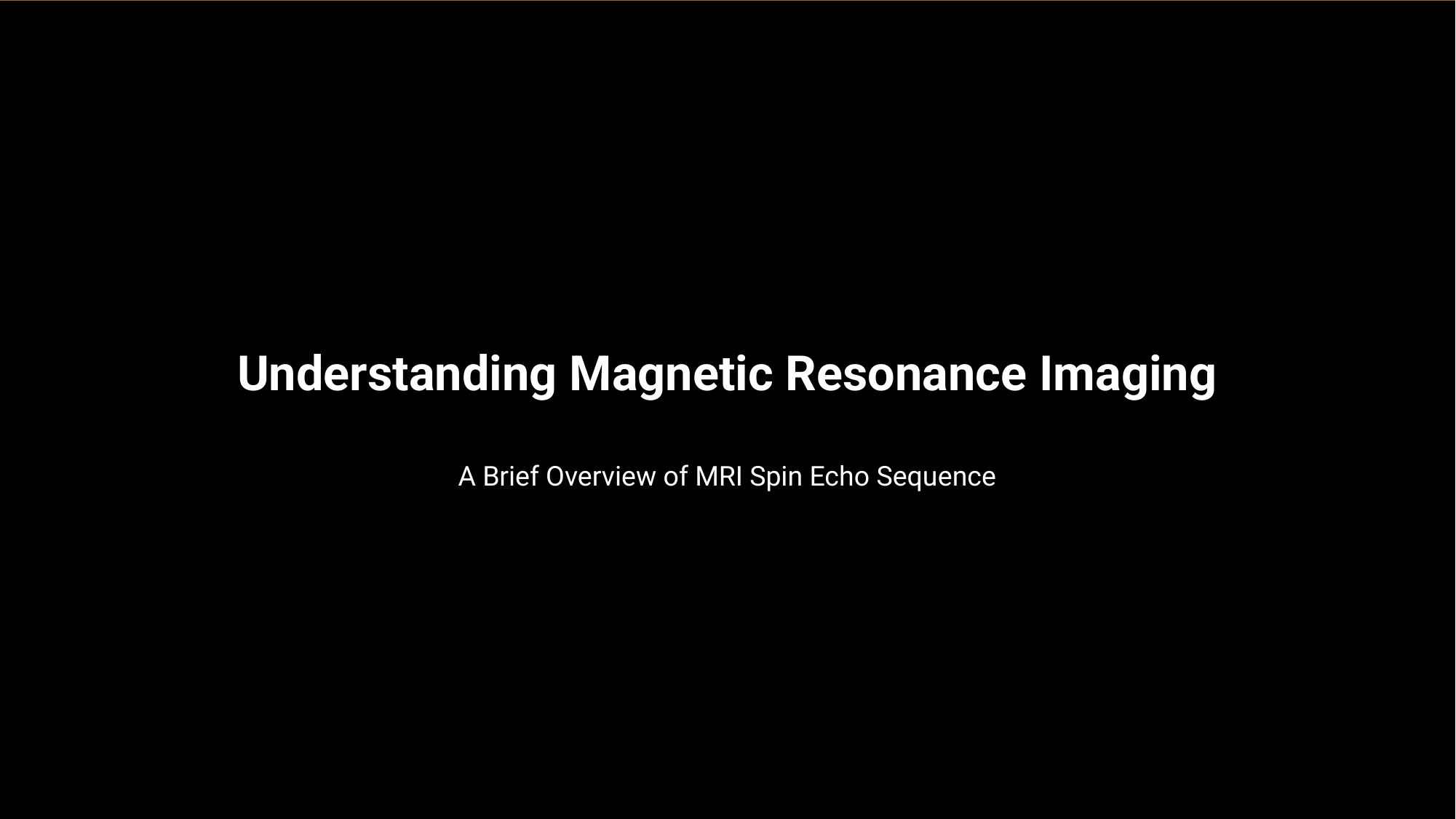

Understanding Magnetic Resonance Imaging
A Brief Overview of MRI Spin Echo Sequence